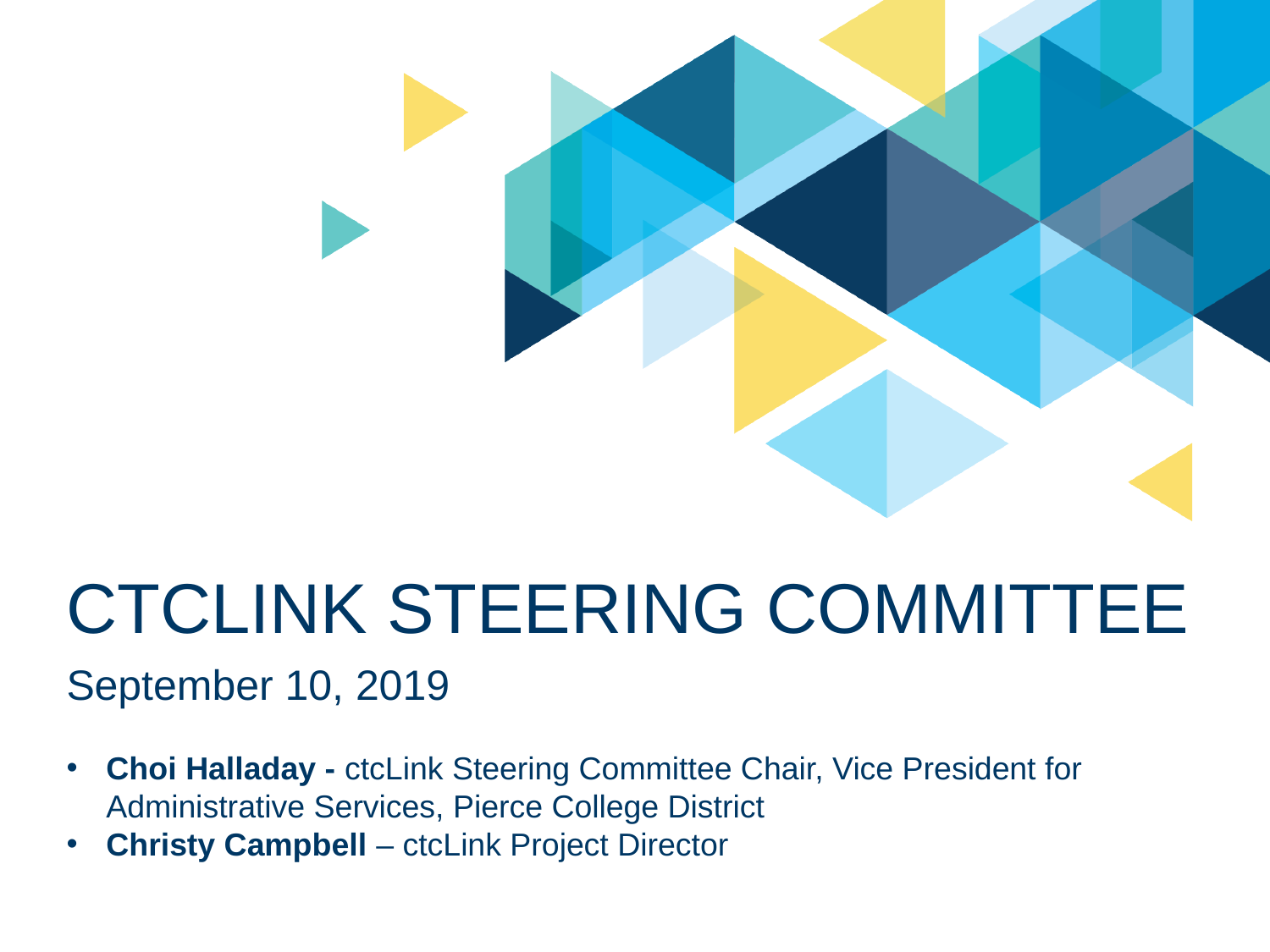

# ctcLink Steering Committee
September 10, 2019

Choi Halladay - ctcLink Steering Committee Chair, Vice President for Administrative Services, Pierce College District
Christy Campbell – ctcLink Project Director